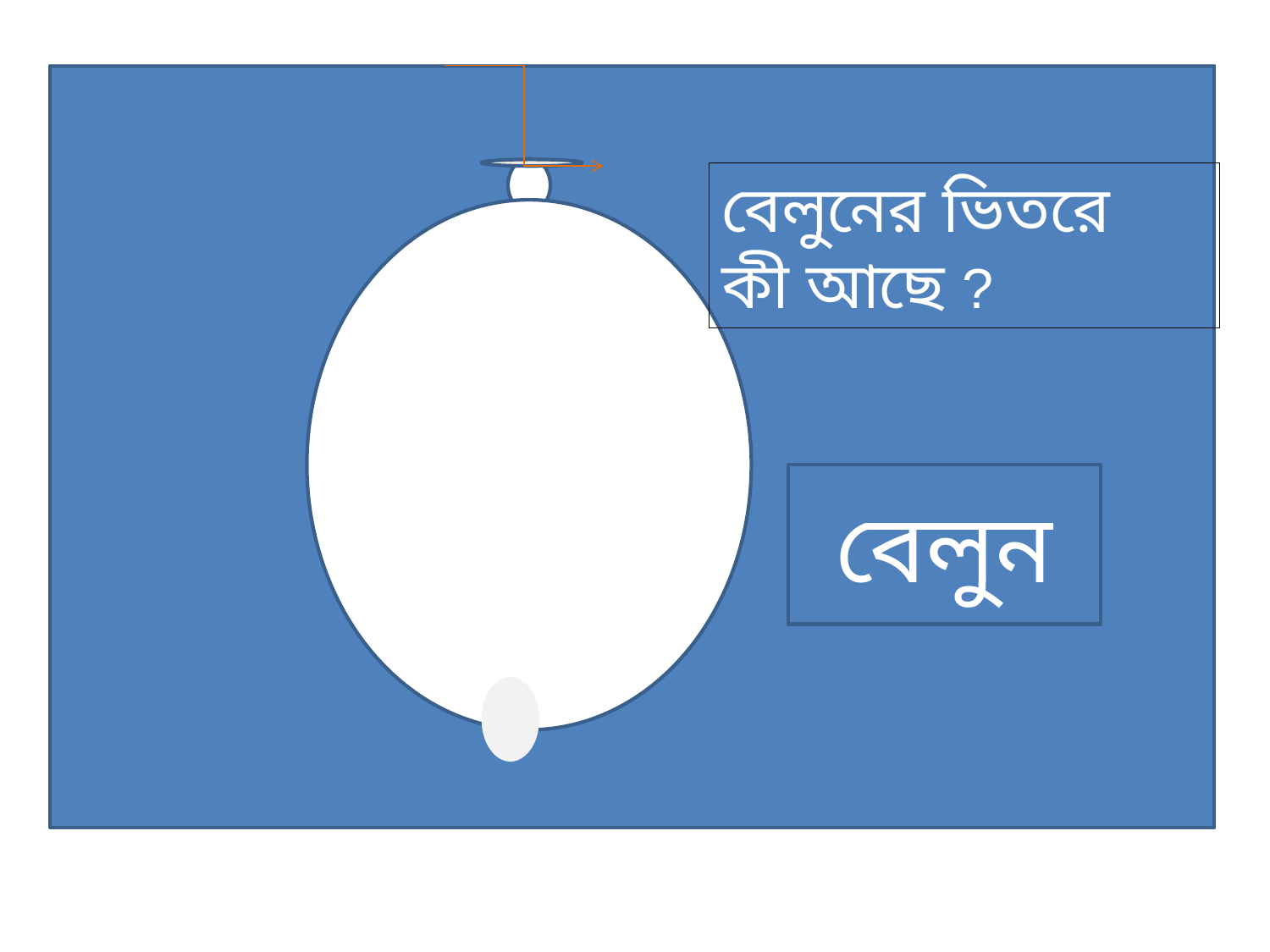

ভিত

বেলুনের ভিতরে  কী আছে ?

বেলুন